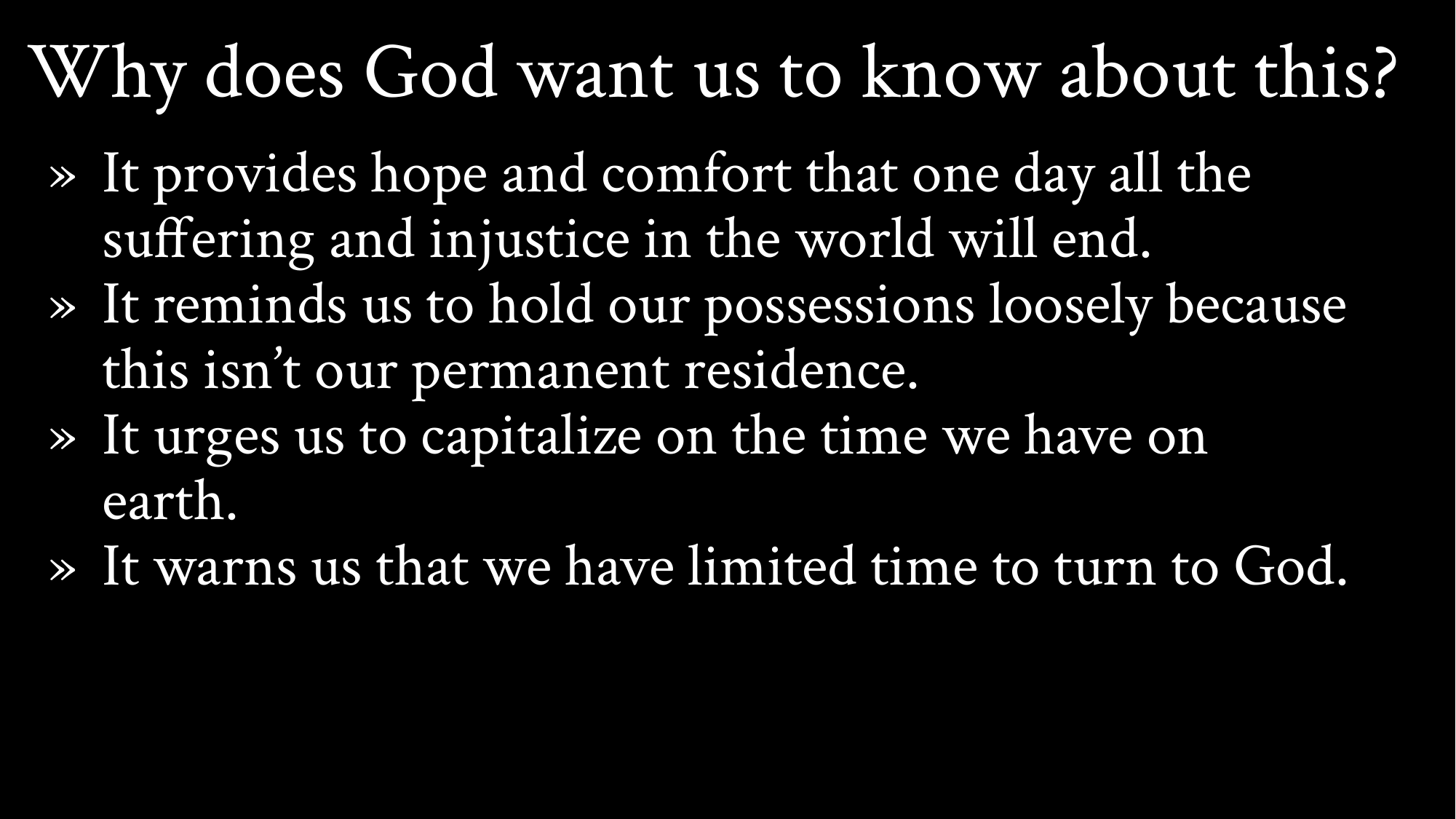

Why does God want us to know about this?
»	It provides hope and comfort that one day all the suffering and injustice in the world will end.
»	It reminds us to hold our possessions loosely because this isn’t our permanent residence.
»	It urges us to capitalize on the time we have on earth.
»	It warns us that we have limited time to turn to God.